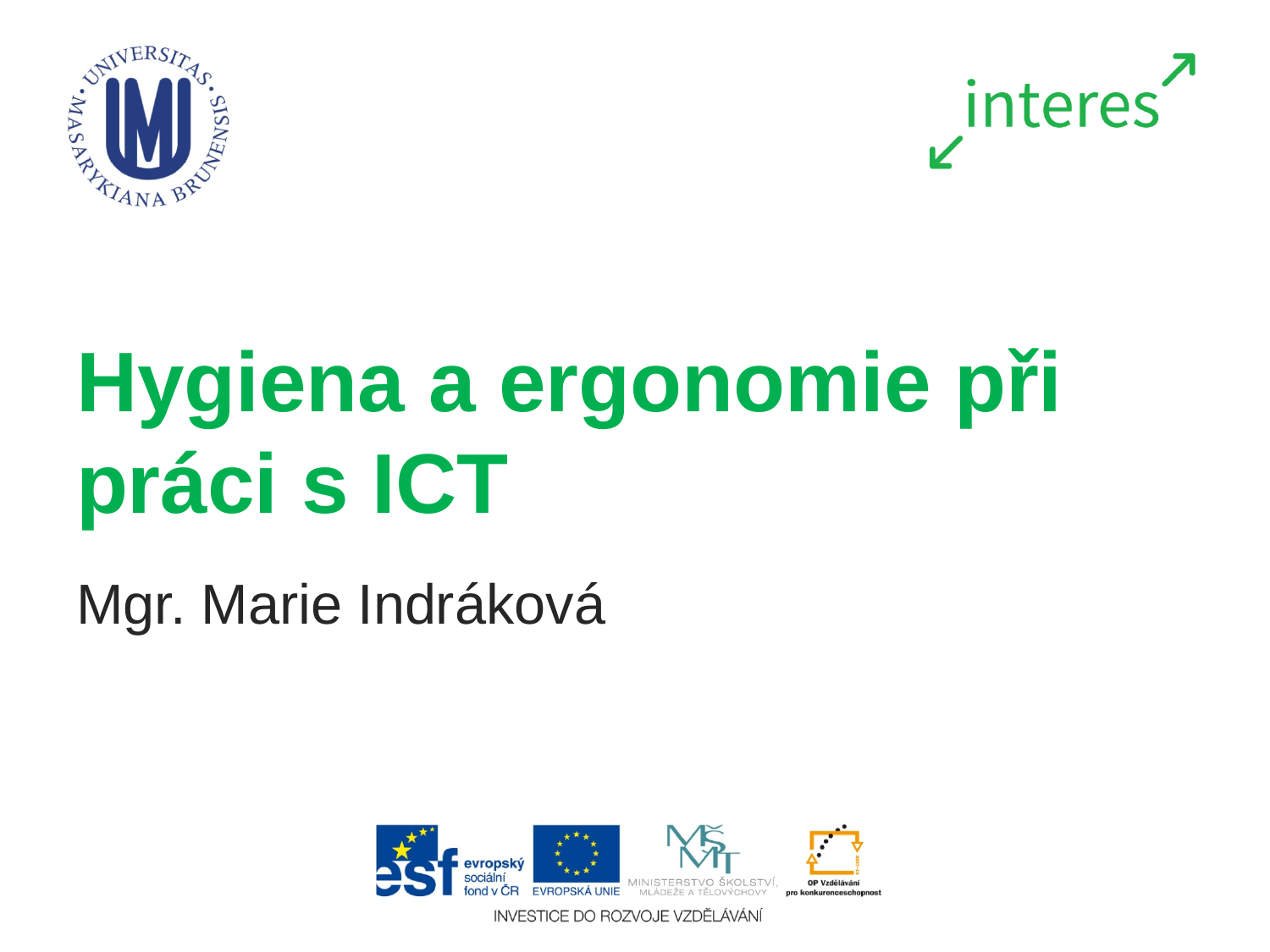

# Hygiena a ergonomie při práci s ICT
Mgr. Marie Indráková